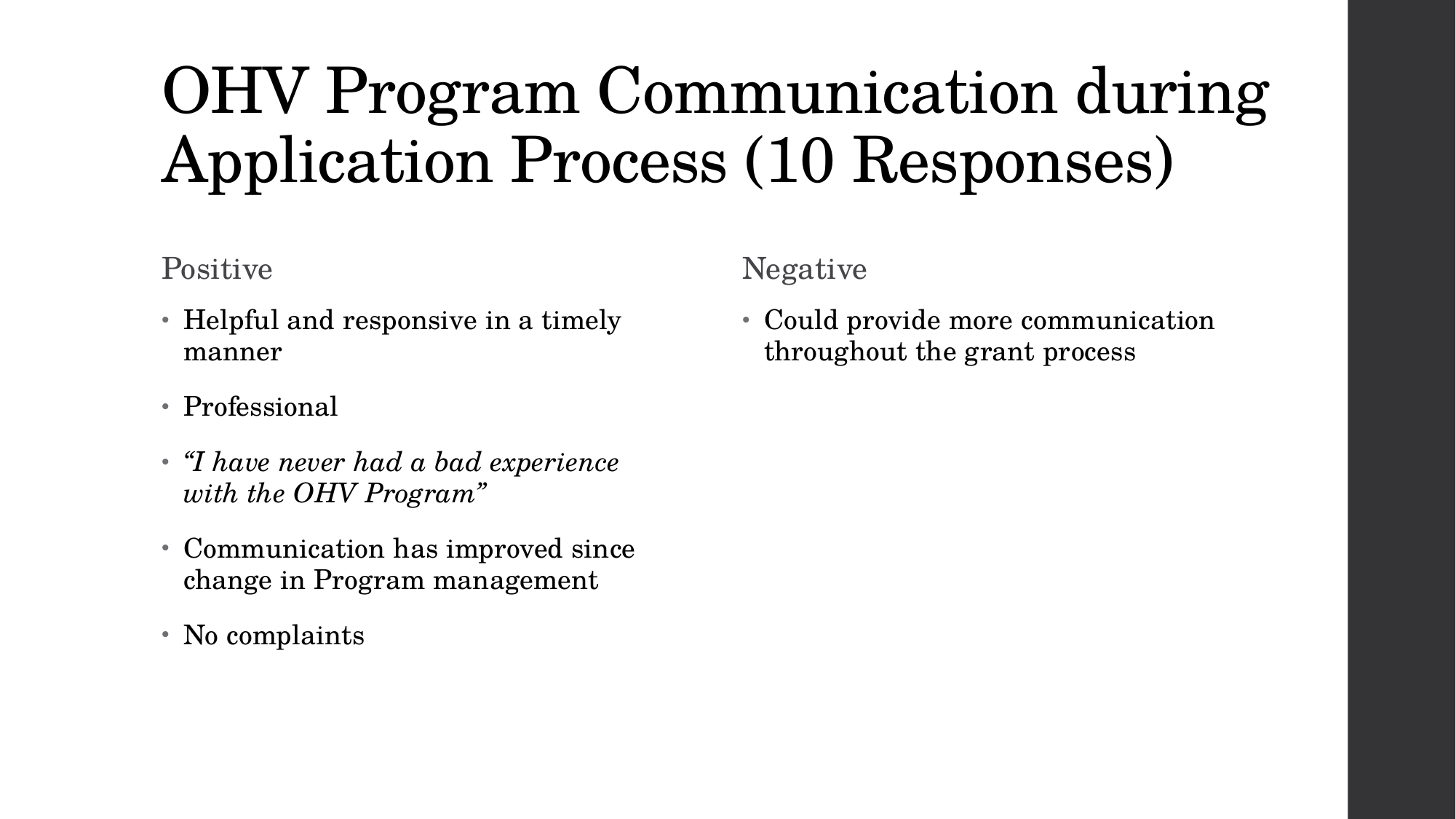

# OHV Program Communication during Application Process (10 Responses)
Positive
Negative
Helpful and responsive in a timely manner
Professional
“I have never had a bad experience with the OHV Program”
Communication has improved since change in Program management
No complaints
Could provide more communication throughout the grant process